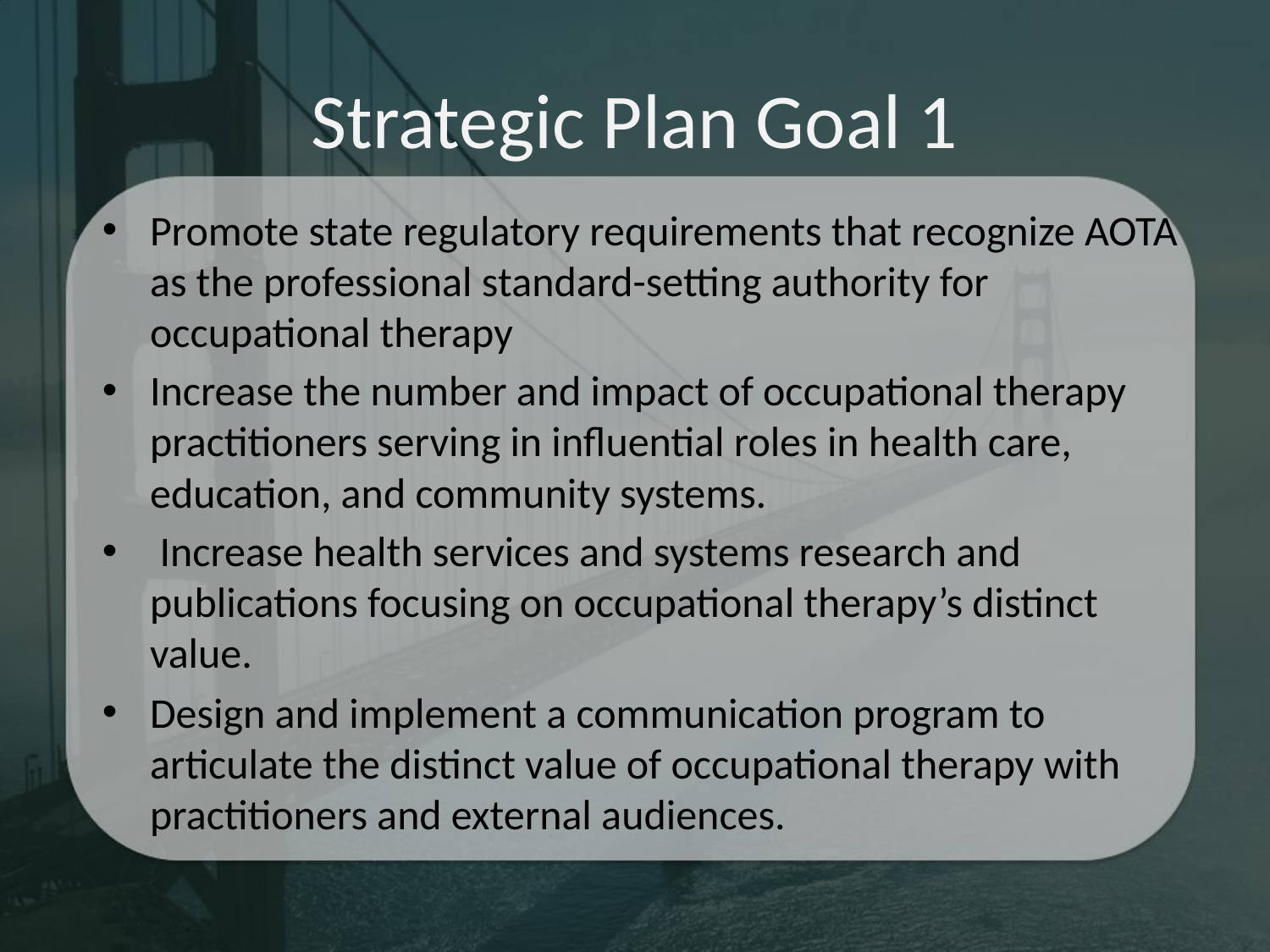

# Strategic Plan Goal 1
Promote state regulatory requirements that recognize AOTA as the professional standard-setting authority for occupational therapy
Increase the number and impact of occupational therapy practitioners serving in influential roles in health care, education, and community systems.
 Increase health services and systems research and publications focusing on occupational therapy’s distinct value.
Design and implement a communication program to articulate the distinct value of occupational therapy with practitioners and external audiences.